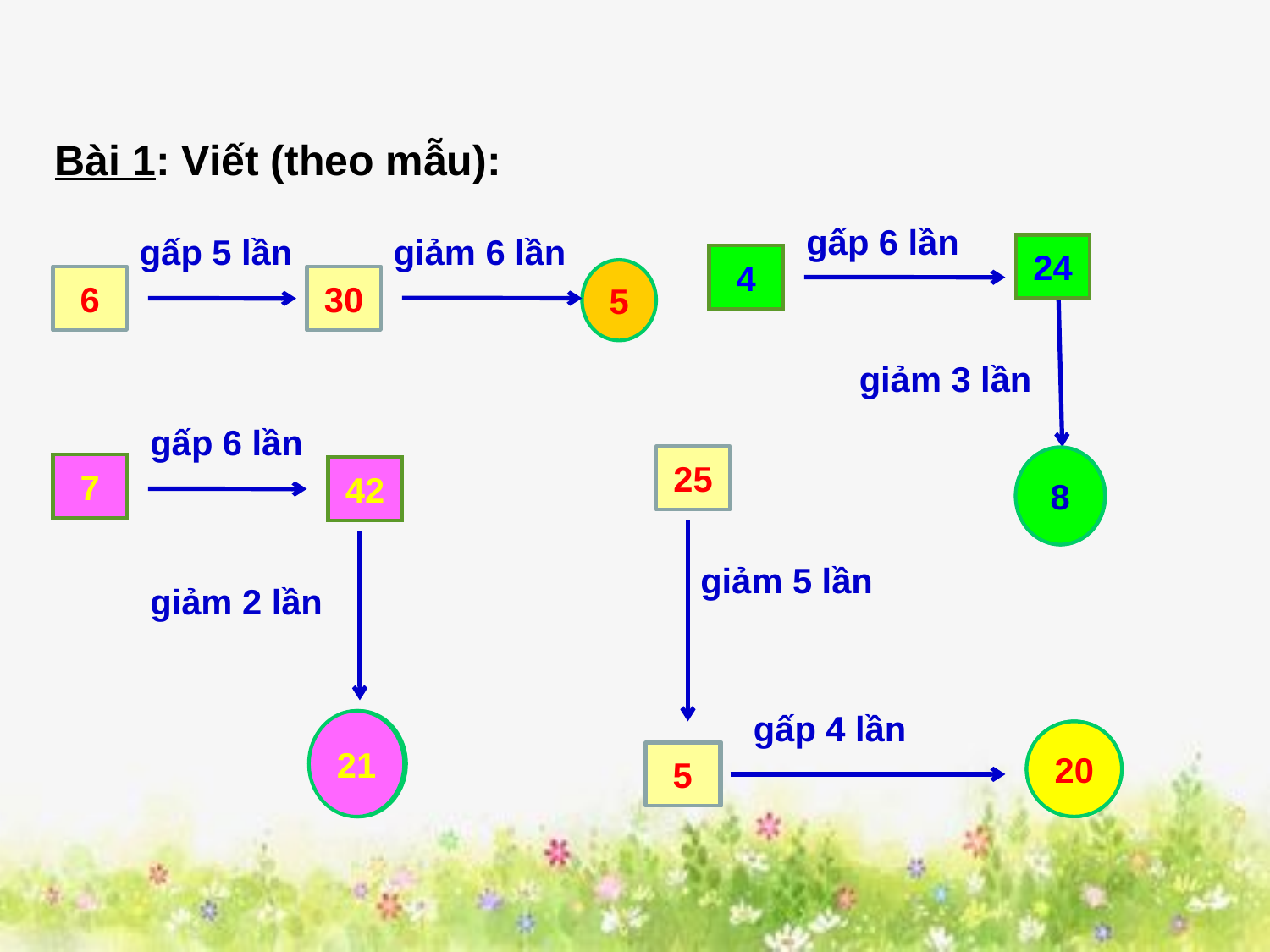

Bài 1: Viết (theo mẫu):
gấp 6 lần
gấp 5 lần
giảm 6 lần

24
4
5
6
30
giảm 3 lần
gấp 6 lần
25
8

7

42
giảm 5 lần
giảm 2 lần
gấp 4 lần
21

20
5